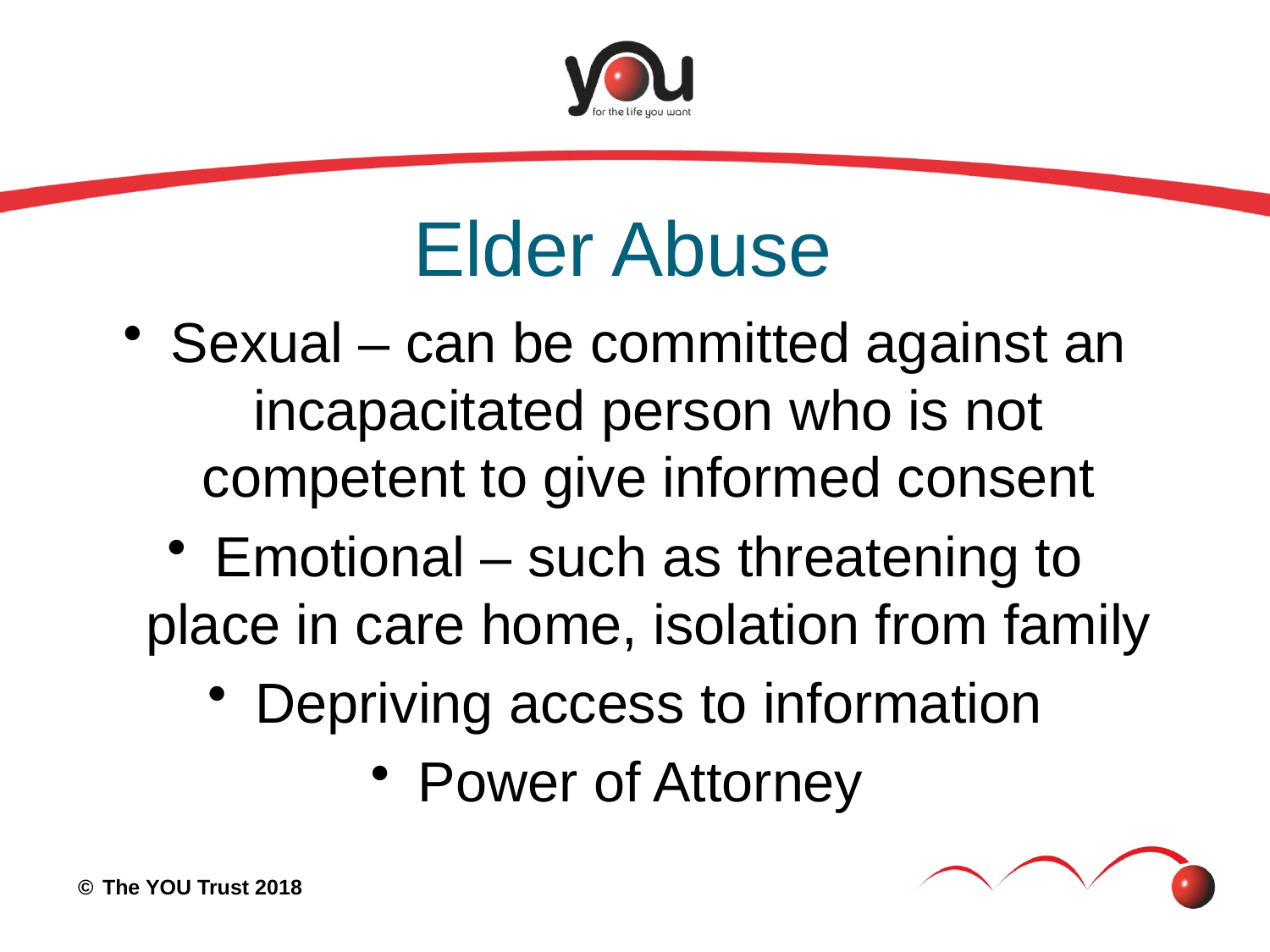

# Elder Abuse

Sexual – can be committed against an incapacitated person who is not competent to give informed consent
Emotional – such as threatening to place in care home, isolation from family
Depriving access to information
Power of Attorney

© The YOU Trust 2018